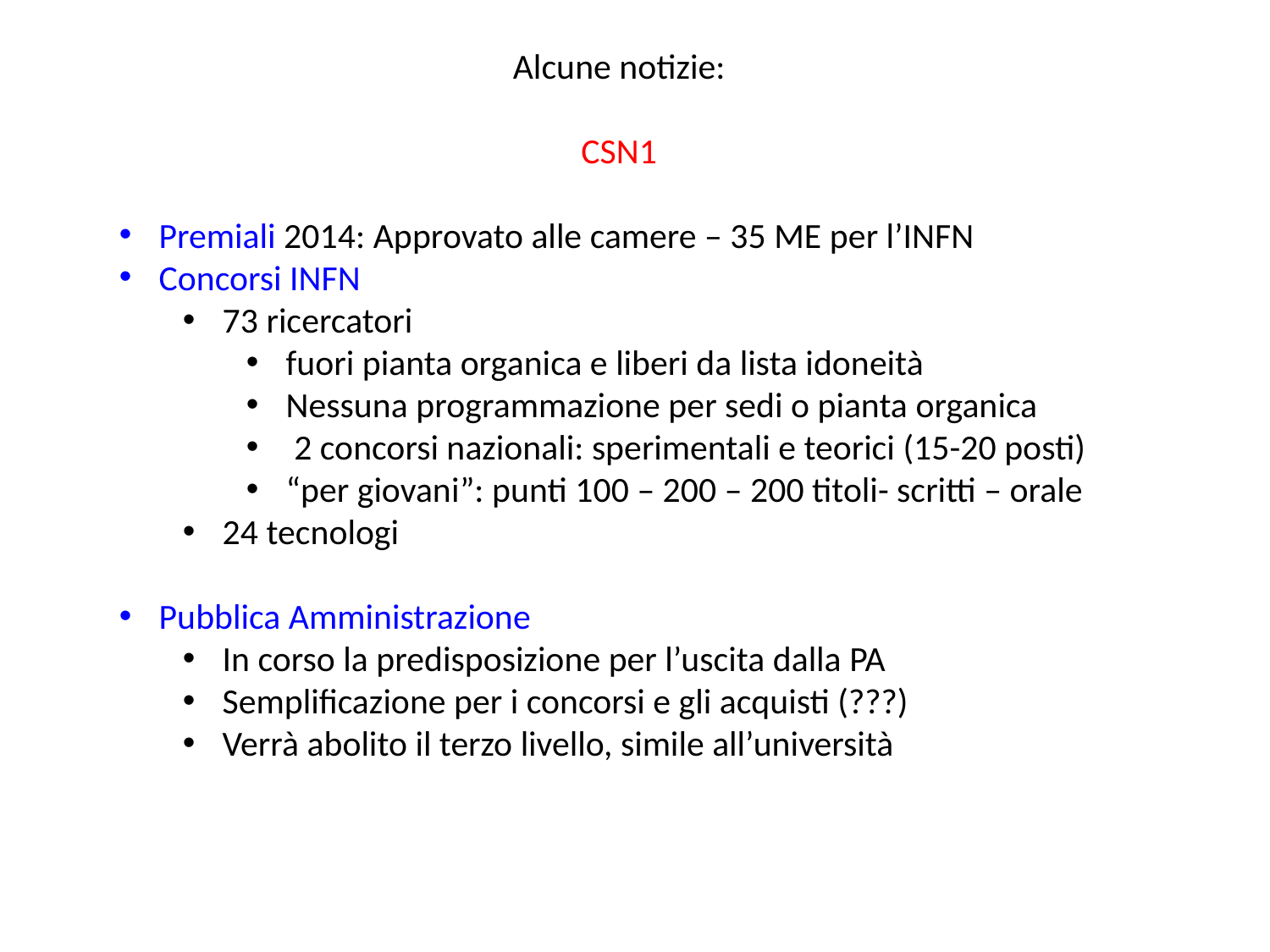

Alcune notizie:

CSN1

Premiali 2014: Approvato alle camere – 35 ME per l’INFN
Concorsi INFN
73 ricercatori
fuori pianta organica e liberi da lista idoneità
Nessuna programmazione per sedi o pianta organica
 2 concorsi nazionali: sperimentali e teorici (15-20 posti)
“per giovani”: punti 100 – 200 – 200 titoli- scritti – orale
24 tecnologi

Pubblica Amministrazione
In corso la predisposizione per l’uscita dalla PA
Semplificazione per i concorsi e gli acquisti (???)
Verrà abolito il terzo livello, simile all’università